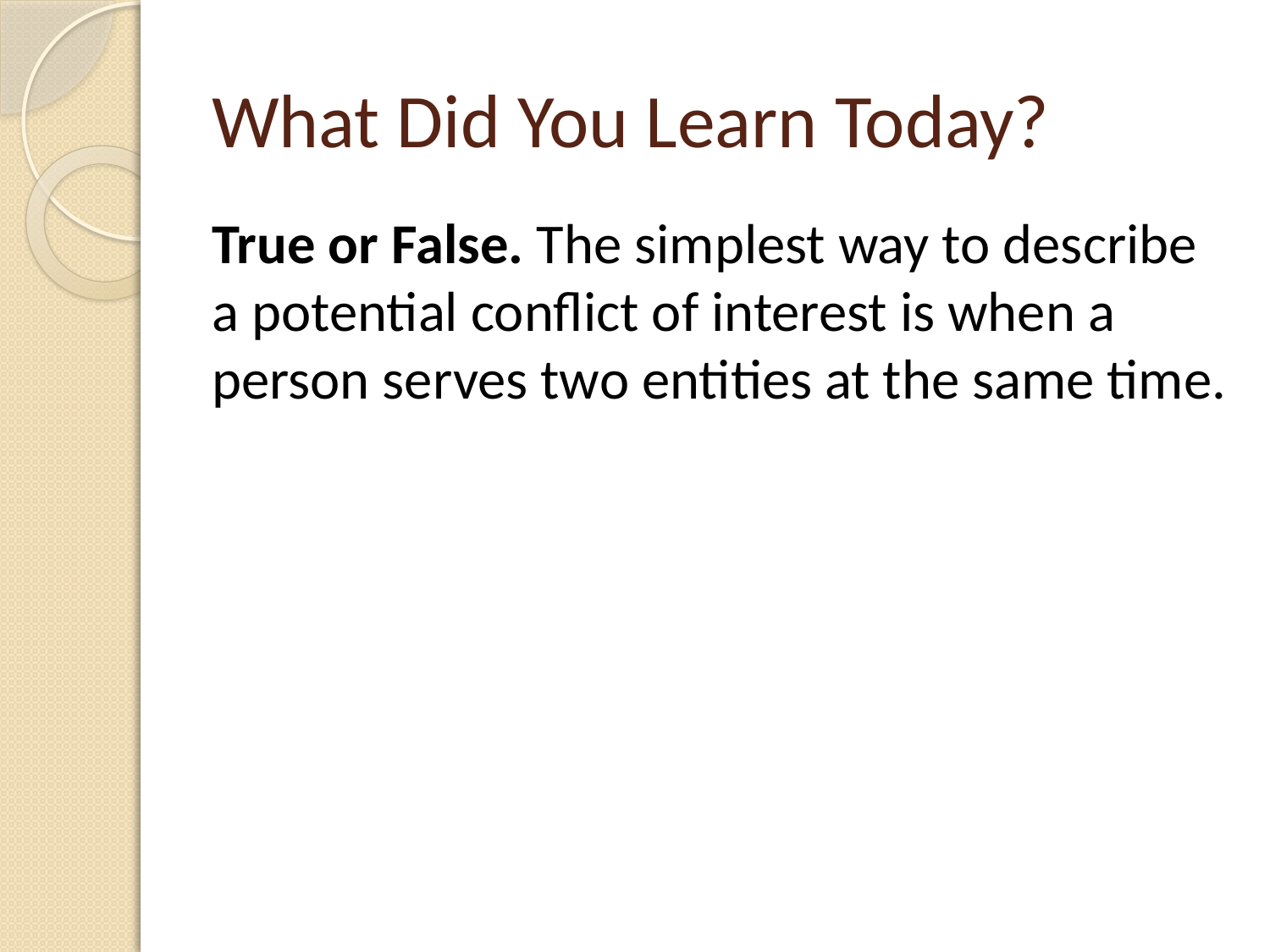

# What Did You Learn Today?
True or False. The simplest way to describe a potential conflict of interest is when a person serves two entities at the same time.